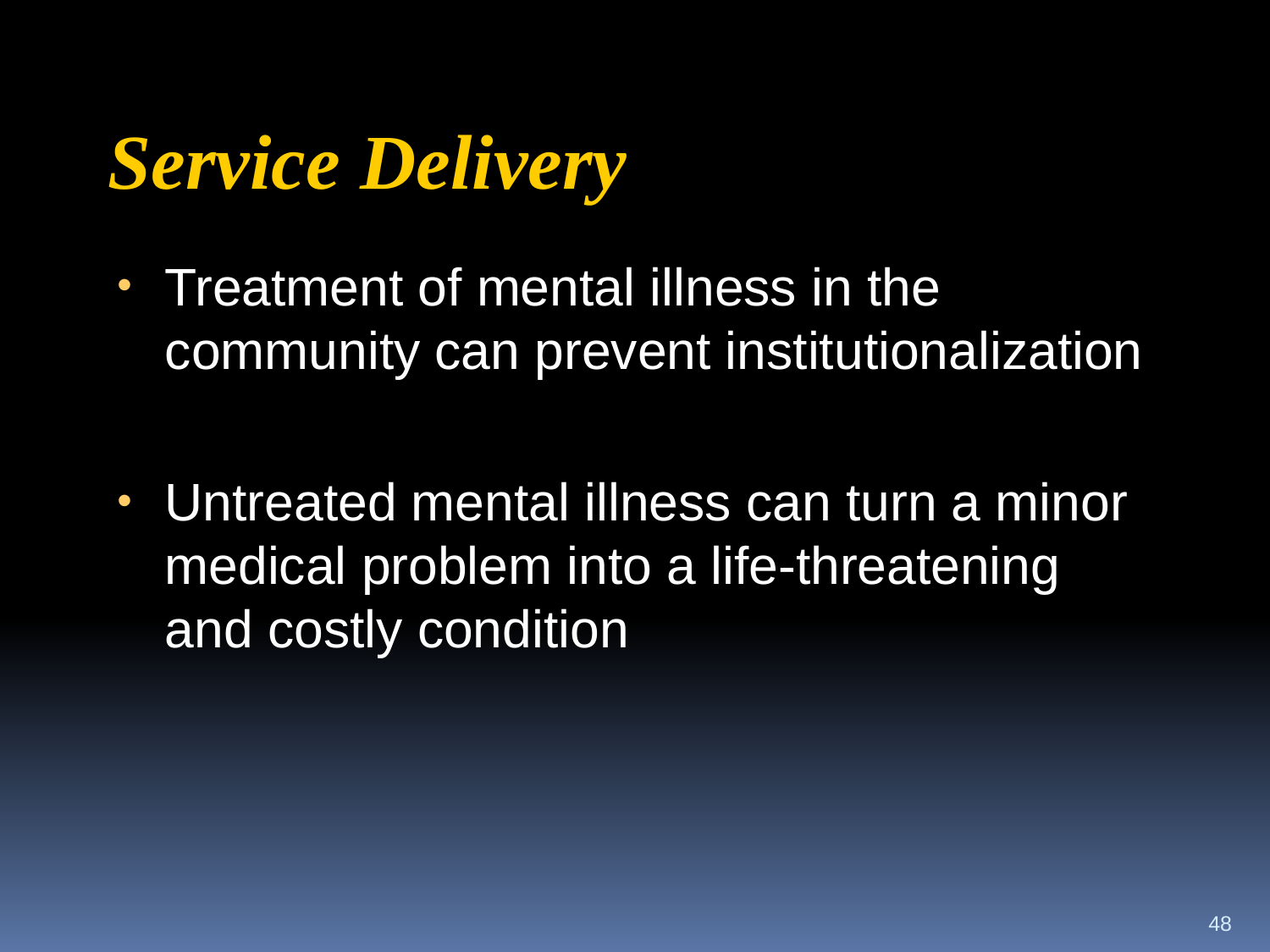

Service Delivery
Treatment of mental illness in the community can prevent institutionalization

Untreated mental illness can turn a minor medical problem into a life-threatening and costly condition

48